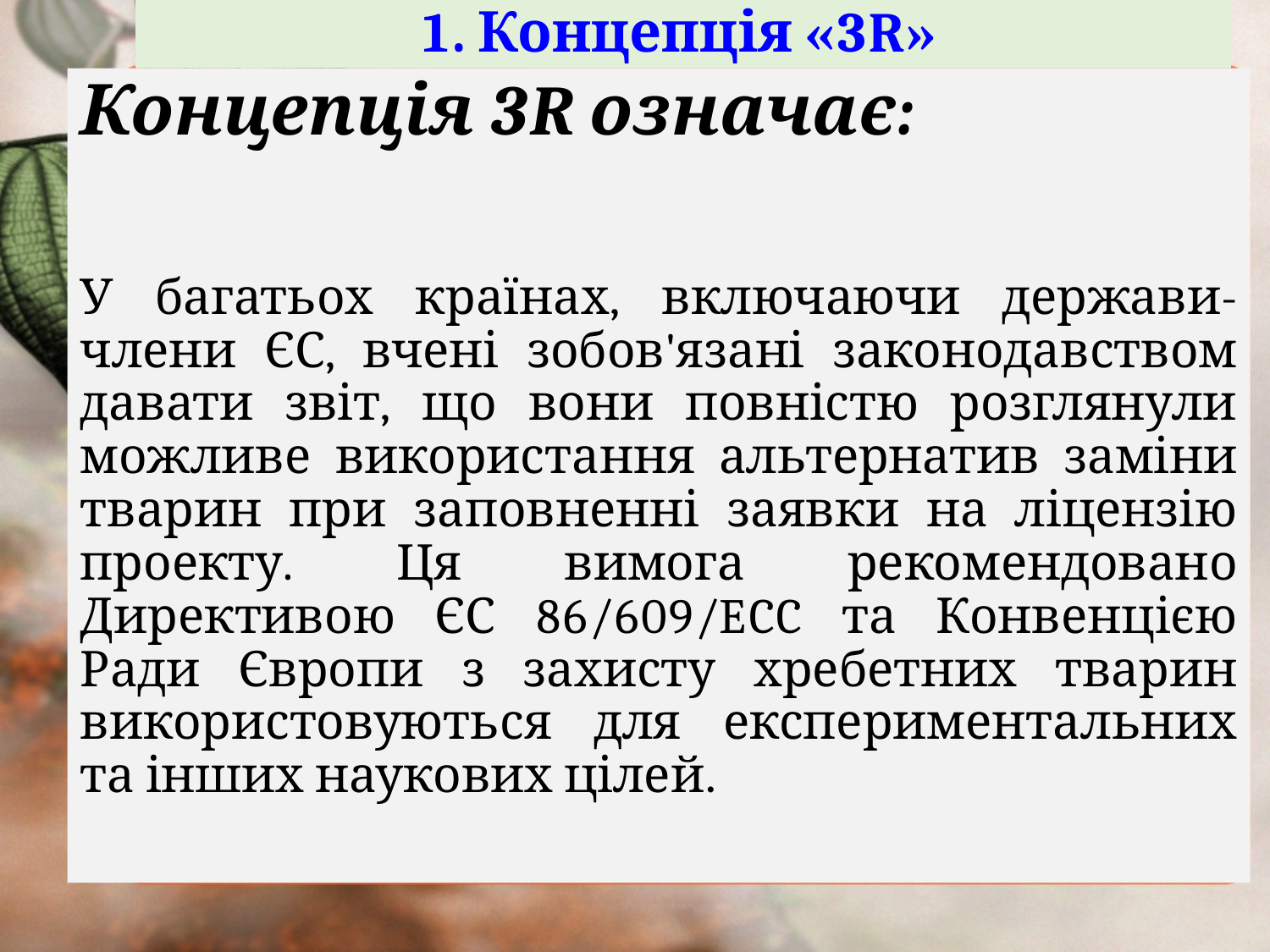

# 1. Концепція «3R»
Концепція 3R означає:

У багатьох країнах, включаючи держави-члени ЄС, вчені зобов'язані законодавством давати звіт, що вони повністю розглянули можливе використання альтернатив заміни тварин при заповненні заявки на ліцензію проекту. Ця вимога рекомендовано Директивою ЄС 86/609/ECC та Конвенцією Ради Європи з захисту хребетних тварин використовуються для експериментальних та інших наукових цілей.